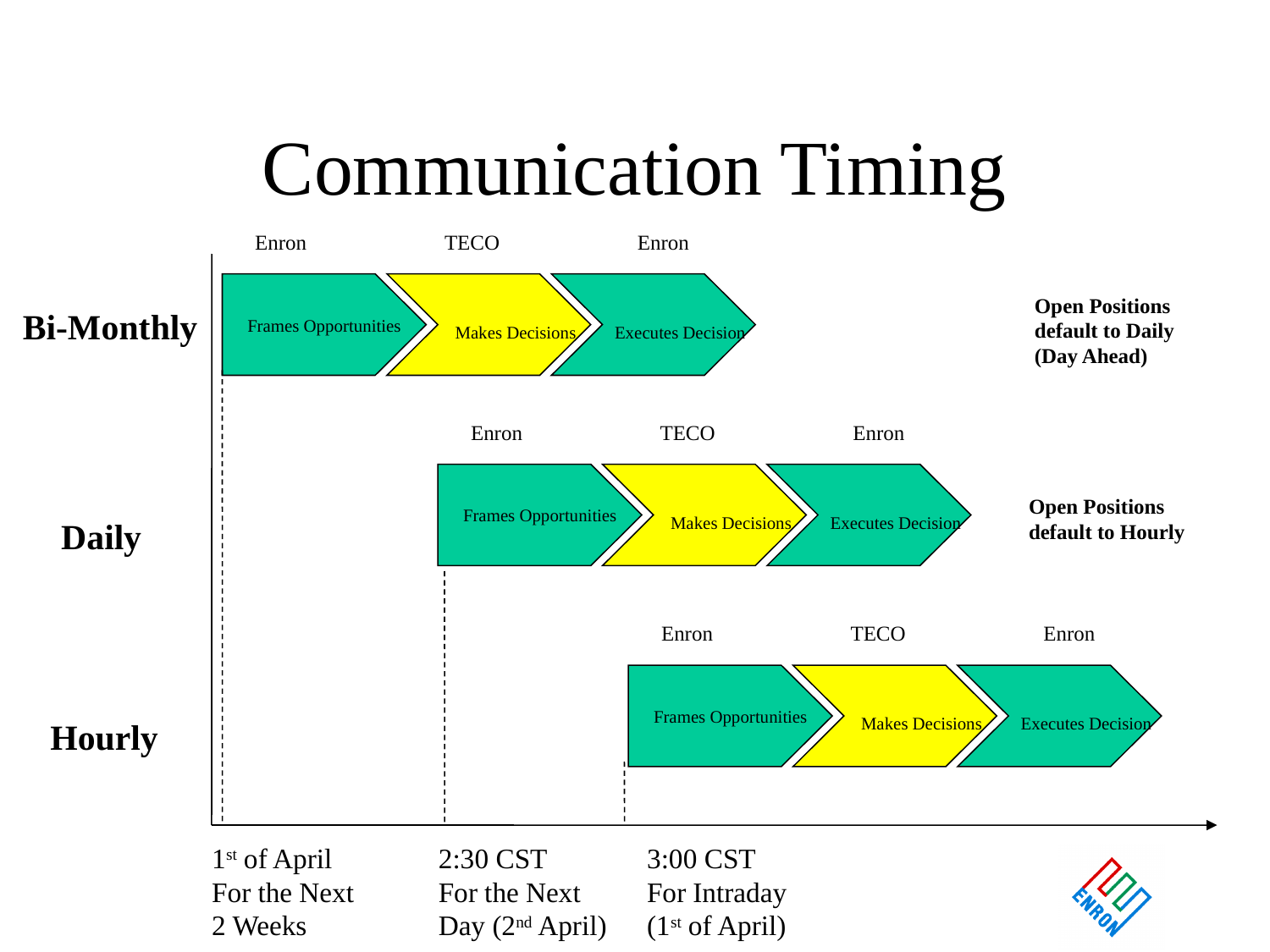

# Communication Timing
Enron
TECO
Enron

Frames Opportunities
      Makes Decisions
      Executes Decision
Open Positions
default to Daily
(Day Ahead)
Bi-Monthly

Enron
TECO
Enron
Frames Opportunities
      Makes Decisions
      Executes Decision
Open Positions
default to Hourly
Daily

Enron
TECO
Enron
Frames Opportunities
      Makes Decisions
      Executes Decision
Hourly

1st of April
For the Next
2 Weeks
2:30 CST
For the Next
Day (2nd April)
3:00 CST
For Intraday
(1st of April)